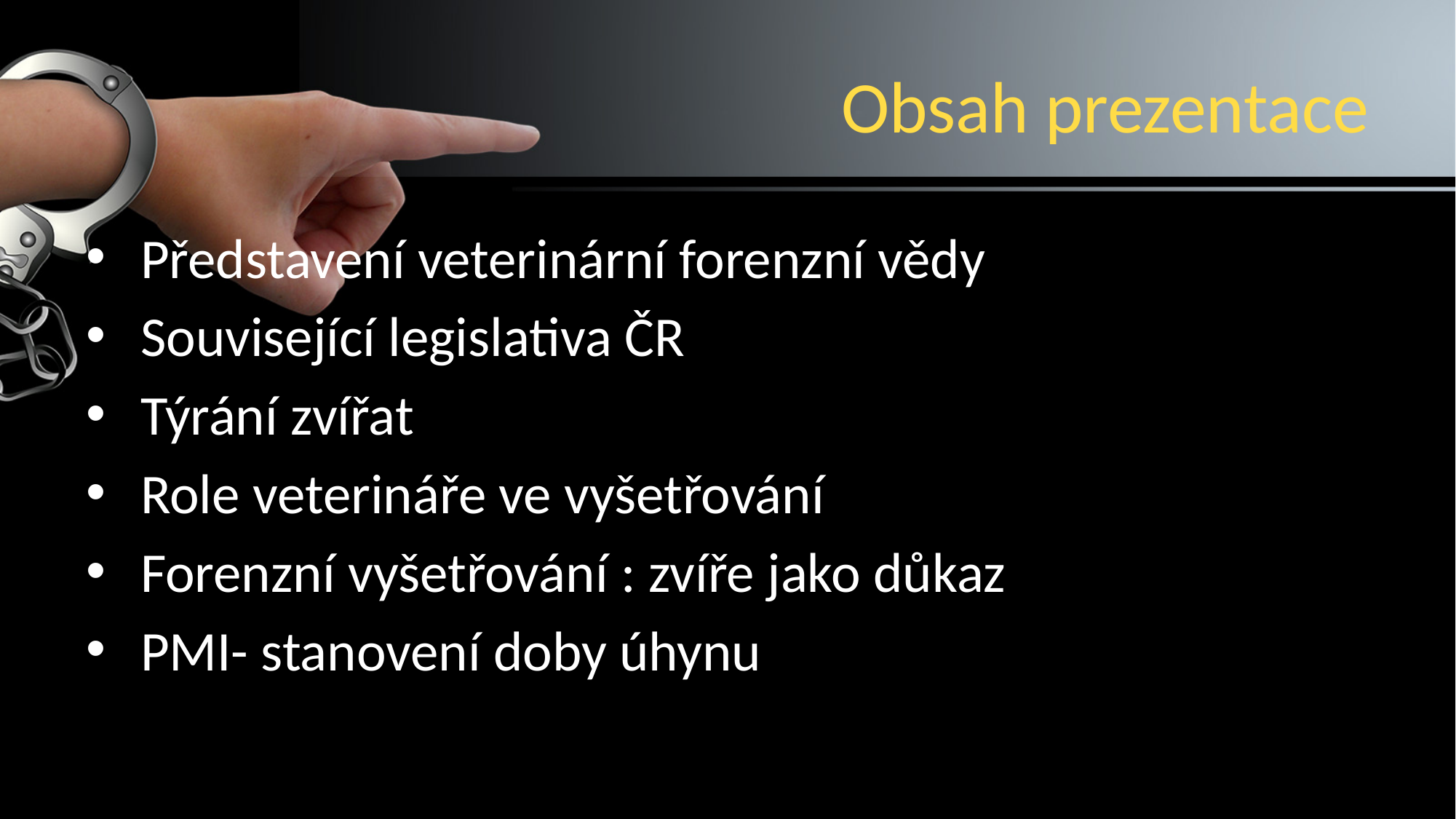

# Obsah prezentace
Představení veterinární forenzní vědy
Související legislativa ČR
Týrání zvířat
Role veterináře ve vyšetřování
Forenzní vyšetřování : zvíře jako důkaz
PMI- stanovení doby úhynu